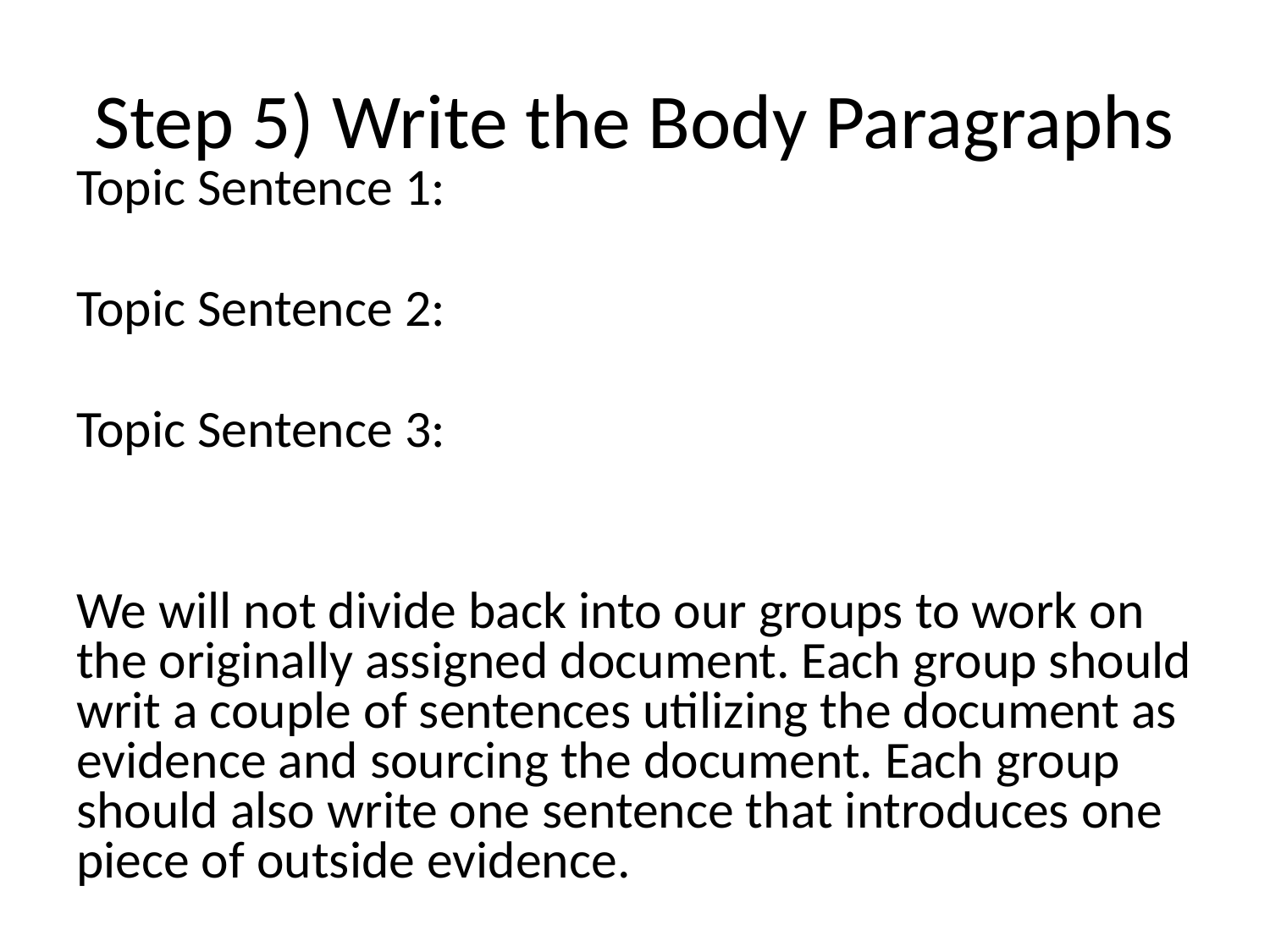

# Step 5) Write the Body Paragraphs
Topic Sentence 1:

Topic Sentence 2:

Topic Sentence 3:

We will not divide back into our groups to work on the originally assigned document. Each group should writ a couple of sentences utilizing the document as evidence and sourcing the document. Each group should also write one sentence that introduces one piece of outside evidence.